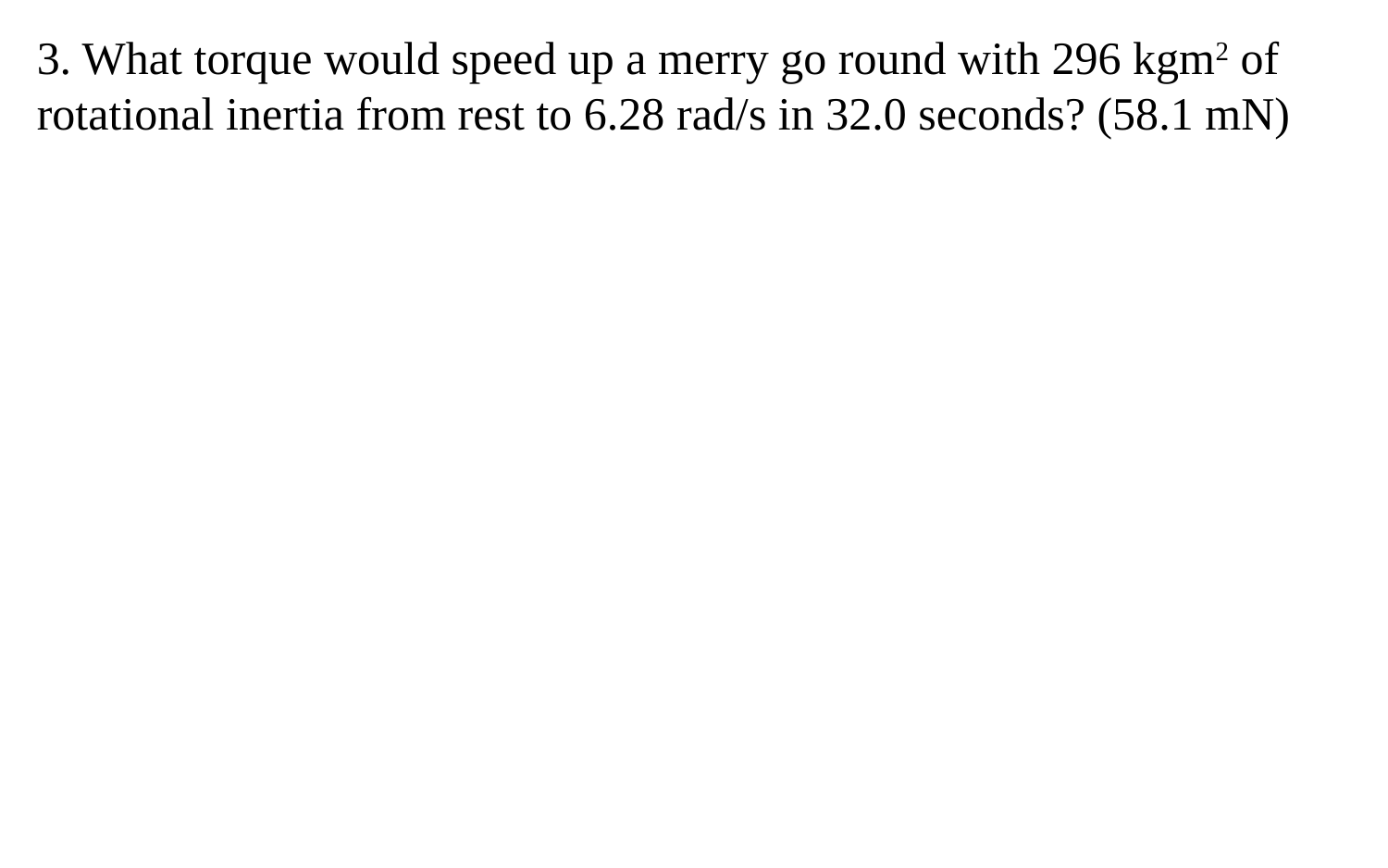

3. What torque would speed up a merry go round with 296 kgm2 of rotational inertia from rest to 6.28 rad/s in 32.0 seconds? (58.1 mN)